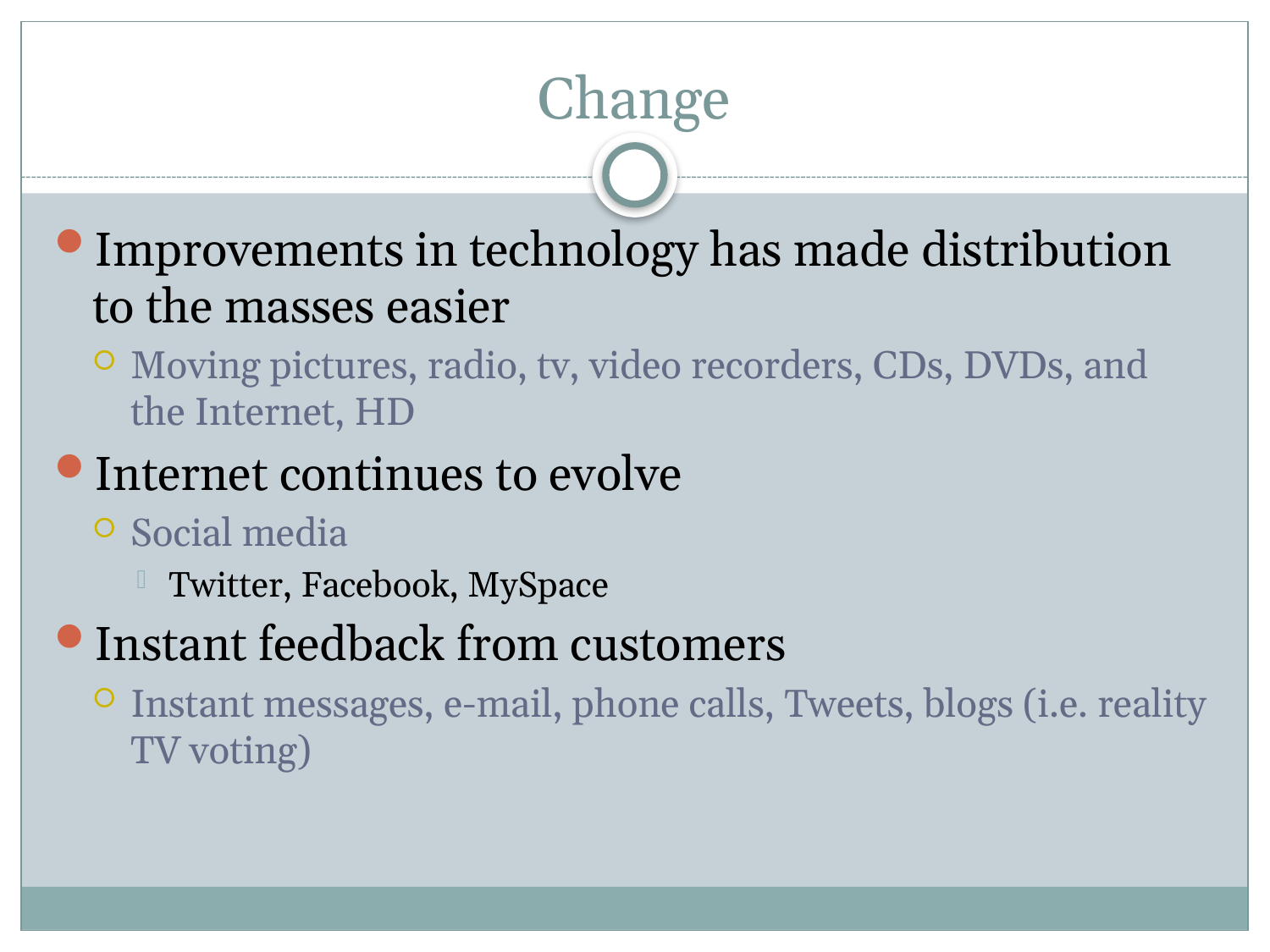

# Change
Improvements in technology has made distribution to the masses easier
Moving pictures, radio, tv, video recorders, CDs, DVDs, and the Internet, HD
Internet continues to evolve
Social media
Twitter, Facebook, MySpace
Instant feedback from customers
Instant messages, e-mail, phone calls, Tweets, blogs (i.e. reality TV voting)